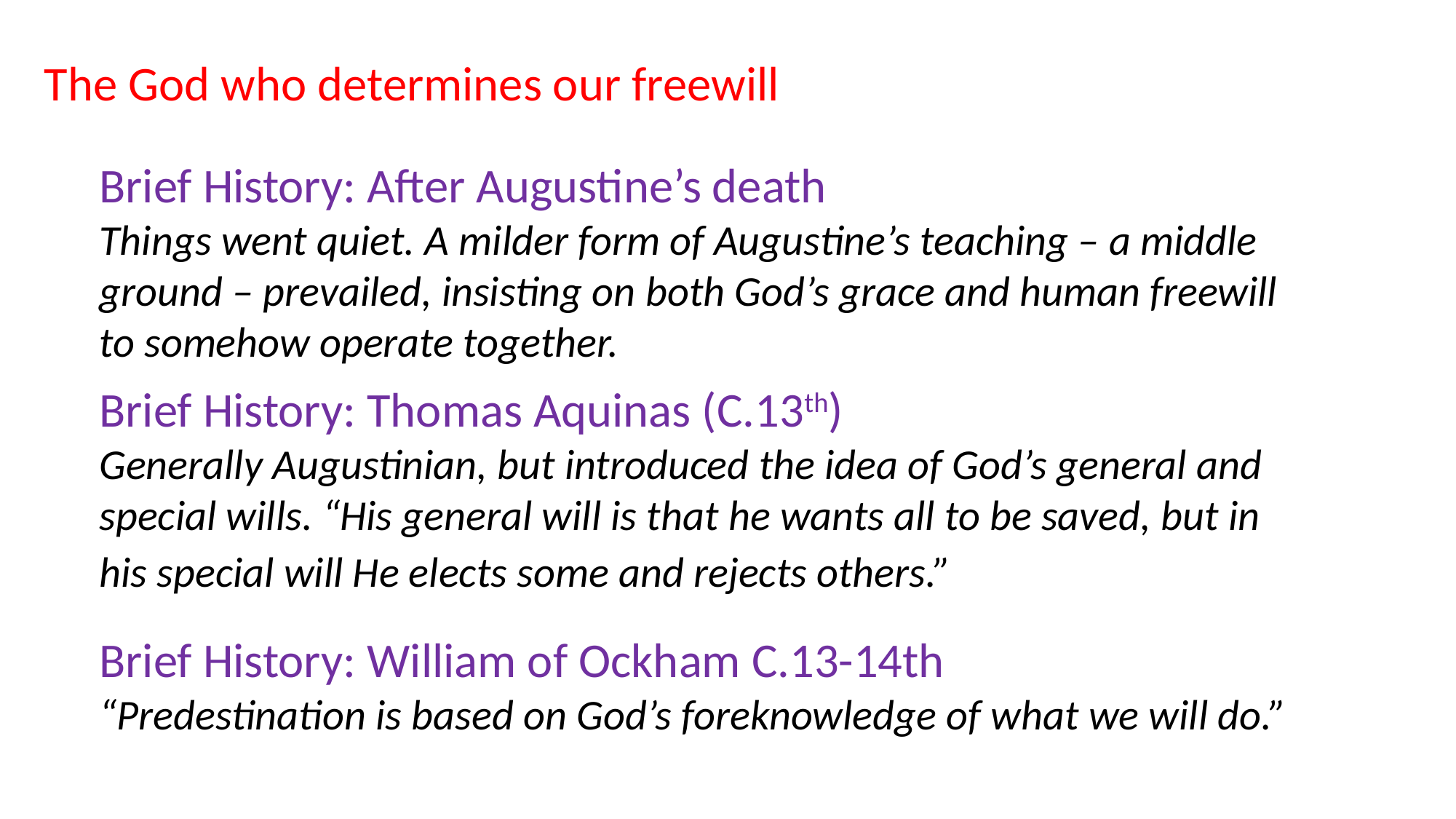

# The God who determines our freewill
Brief History: After Augustine’s death
Things went quiet. A milder form of Augustine’s teaching – a middle ground – prevailed, insisting on both God’s grace and human freewill to somehow operate together.
Brief History: Thomas Aquinas (C.13th)
Generally Augustinian, but introduced the idea of God’s general and special wills. “His general will is that he wants all to be saved, but in his special will He elects some and rejects others.”
Brief History: William of Ockham C.13-14th
“Predestination is based on God’s foreknowledge of what we will do.”